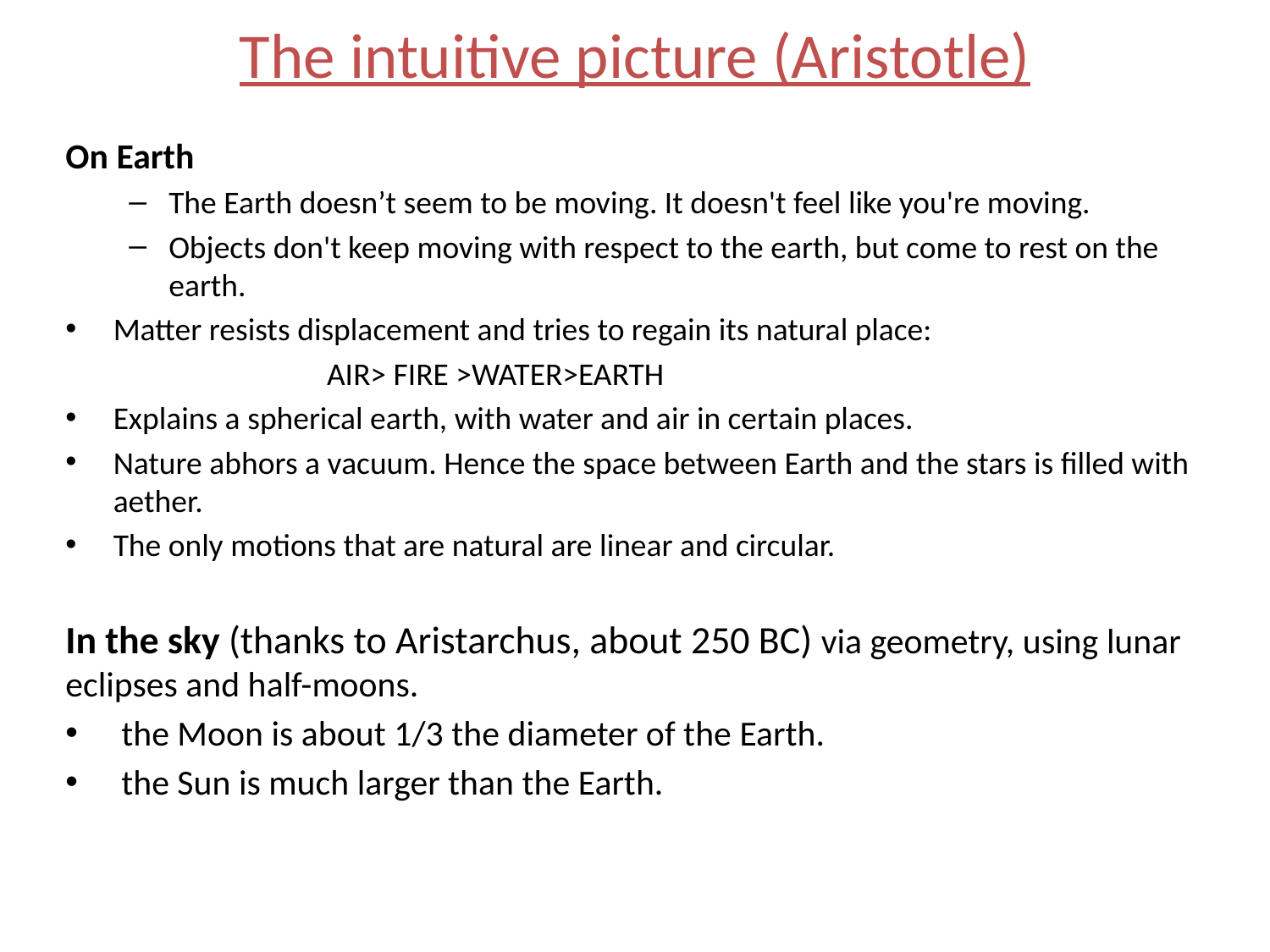

# The intuitive picture (Aristotle)
On Earth
The Earth doesn’t seem to be moving. It doesn't feel like you're moving.
Objects don't keep moving with respect to the earth, but come to rest on the earth.
Matter resists displacement and tries to regain its natural place:
		 AIR> FIRE >WATER>EARTH
Explains a spherical earth, with water and air in certain places.
Nature abhors a vacuum. Hence the space between Earth and the stars is filled with aether.
The only motions that are natural are linear and circular.

In the sky (thanks to Aristarchus, about 250 BC) via geometry, using lunar eclipses and half-moons.
 the Moon is about 1/3 the diameter of the Earth.
 the Sun is much larger than the Earth.